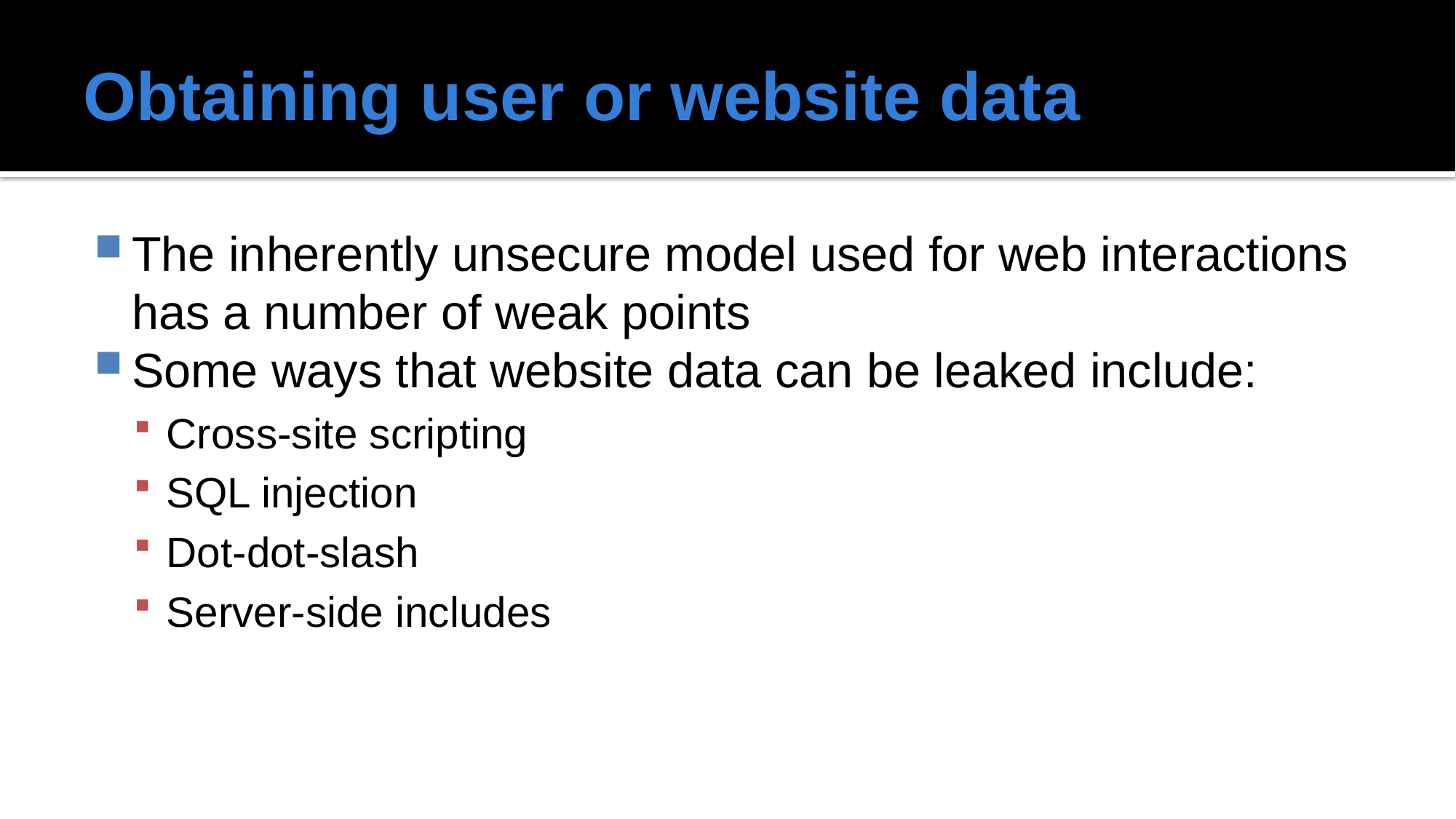

# Obtaining user or website data
The inherently unsecure model used for web interactions has a number of weak points
Some ways that website data can be leaked include:
Cross-site scripting
SQL injection
Dot-dot-slash
Server-side includes